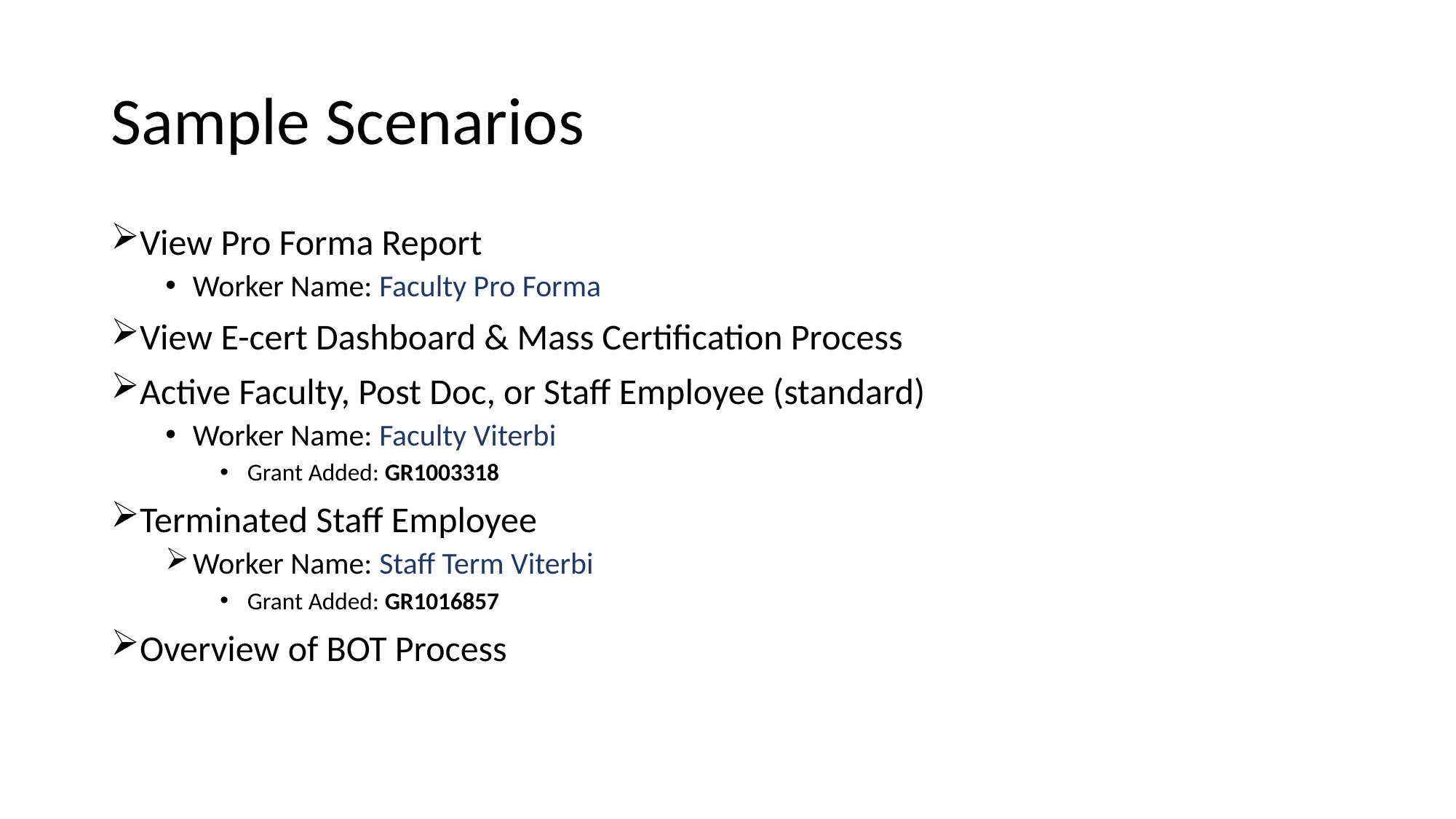

# Sample Scenarios
View Pro Forma Report
Worker Name: Faculty Pro Forma
View E-cert Dashboard & Mass Certification Process
Active Faculty, Post Doc, or Staff Employee (standard)
Worker Name: Faculty Viterbi
Grant Added: GR1003318
Terminated Staff Employee
Worker Name: Staff Term Viterbi
Grant Added: GR1016857
Overview of BOT Process